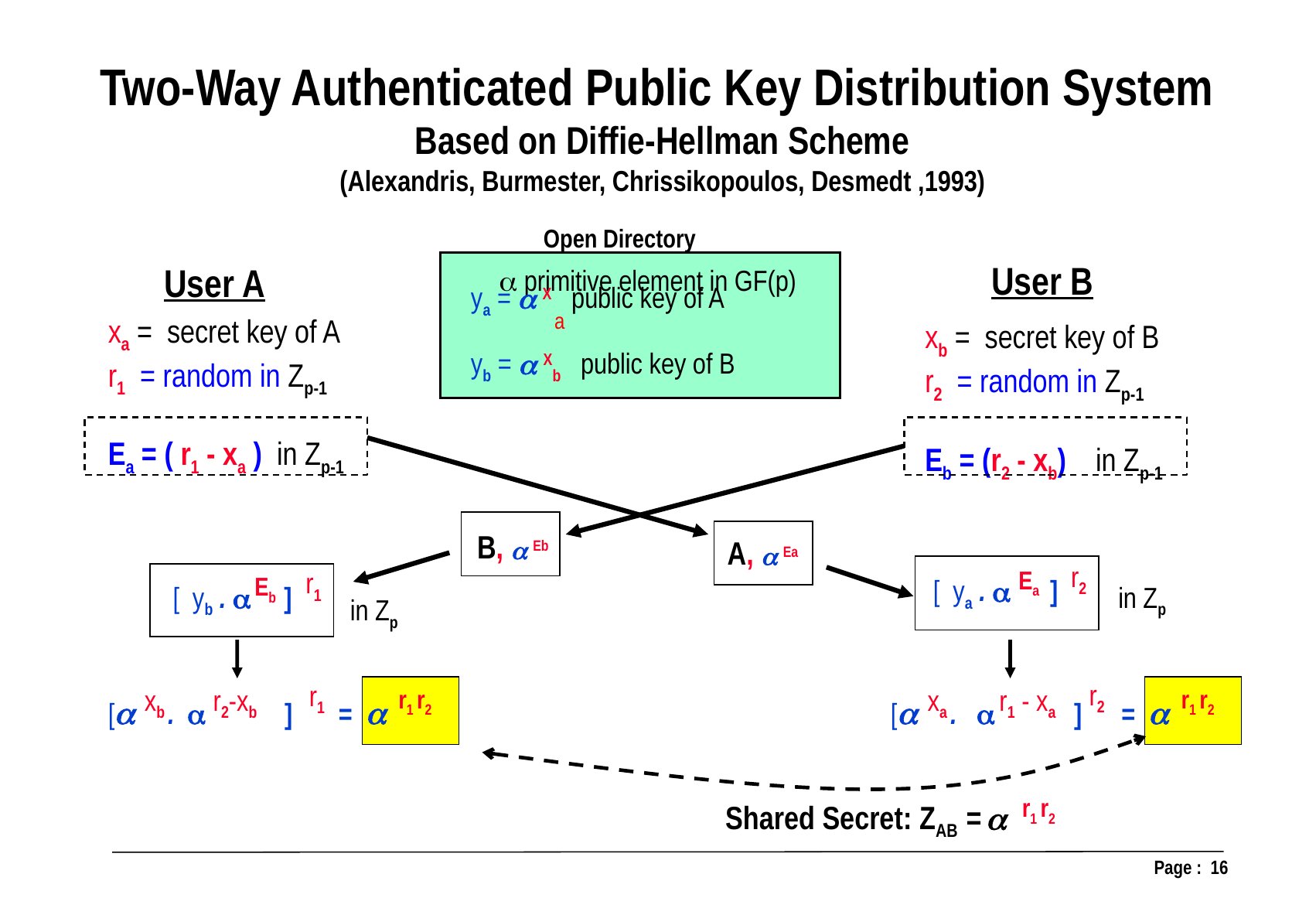

Two-Way Authenticated Public Key Distribution System
Based on Diffie-Hellman Scheme
(Alexandris, Burmester, Chrissikopoulos, Desmedt ,1993)
Open Directory
User B
User A

α primitive element in GF(p)
ya = α X   public key of A
a
xa =  secret key of A
r1  = random in Zp-1

Ea = ( r1 - xa )  in Zp-1
xb =  secret key of B
r2  = random in Zp-1

Eb = (r2 - xb)    in Zp-1
yb = α Xb   public key of B

B, α Eb

A, α Ea

r2

Ea
r1

Eb
[  ya . α      ]

[  yb . α     ]
in Zp
in Zp

r2
r1
xb
xa
r2-xb
r1 - xa

r1 r2
r1 r2
[α     .  α            ]       =  α
[α     .   α            ]      =  α

r1 r2
Shared Secret: ZAB  = α